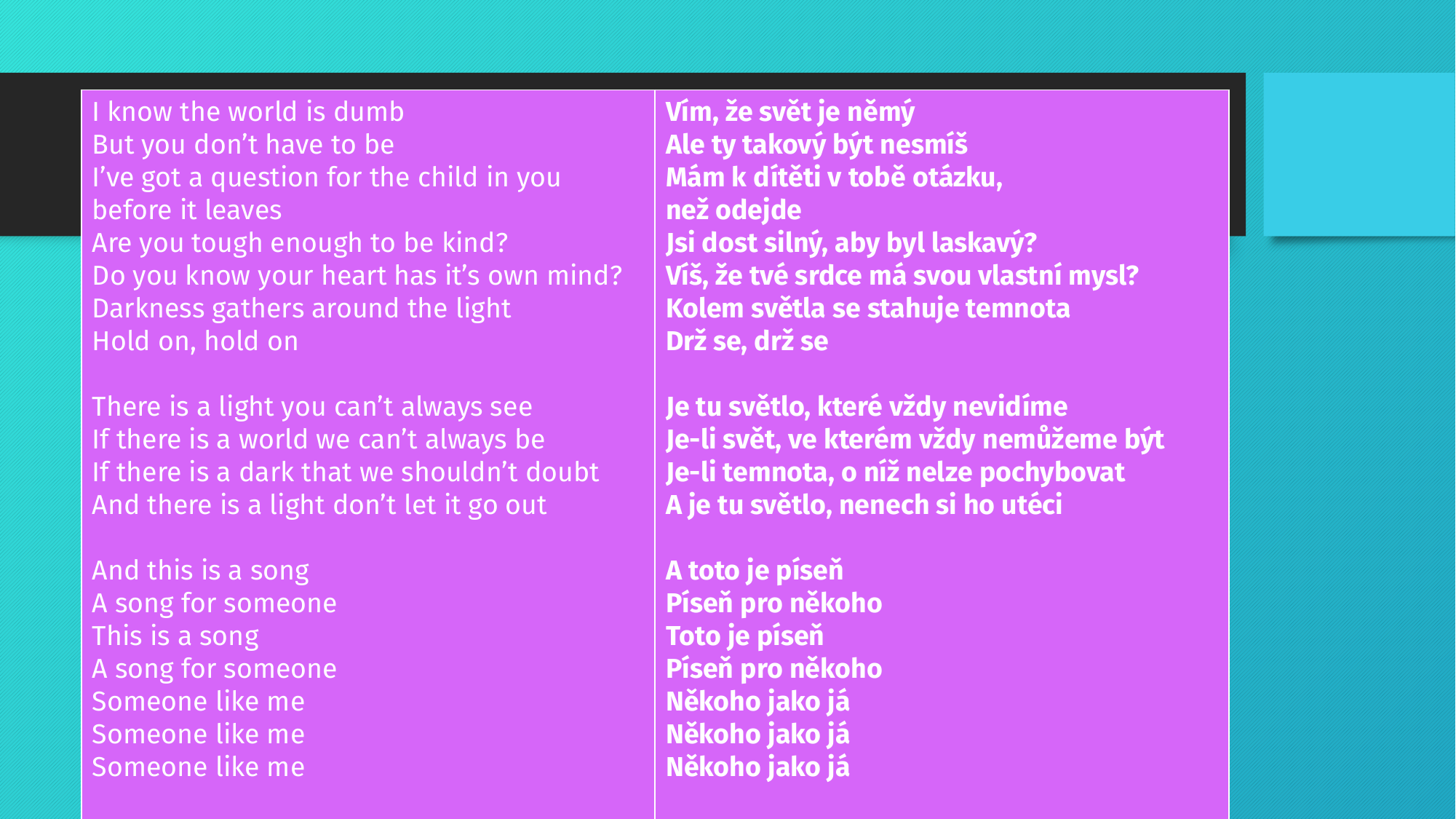

#
| I know the world is dumb But you don’t have to be I’ve got a question for the child in you before it leaves Are you tough enough to be kind? Do you know your heart has it’s own mind? Darkness gathers around the light Hold on, hold on There is a light you can’t always see If there is a world we can’t always be If there is a dark that we shouldn’t doubt And there is a light don’t let it go out And this is a song A song for someone This is a song A song for someone Someone like me Someone like me Someone like me | Vím, že svět je němý Ale ty takový být nesmíš Mám k dítěti v tobě otázku, než odejde Jsi dost silný, aby byl laskavý? Víš, že tvé srdce má svou vlastní mysl? Kolem světla se stahuje temnota Drž se, drž se Je tu světlo, které vždy nevidíme Je-li svět, ve kterém vždy nemůžeme být Je-li temnota, o níž nelze pochybovat A je tu světlo, nenech si ho utéci A toto je píseň Píseň pro někoho Toto je píseň Píseň pro někoho Někoho jako já Někoho jako já Někoho jako já |
| --- | --- |